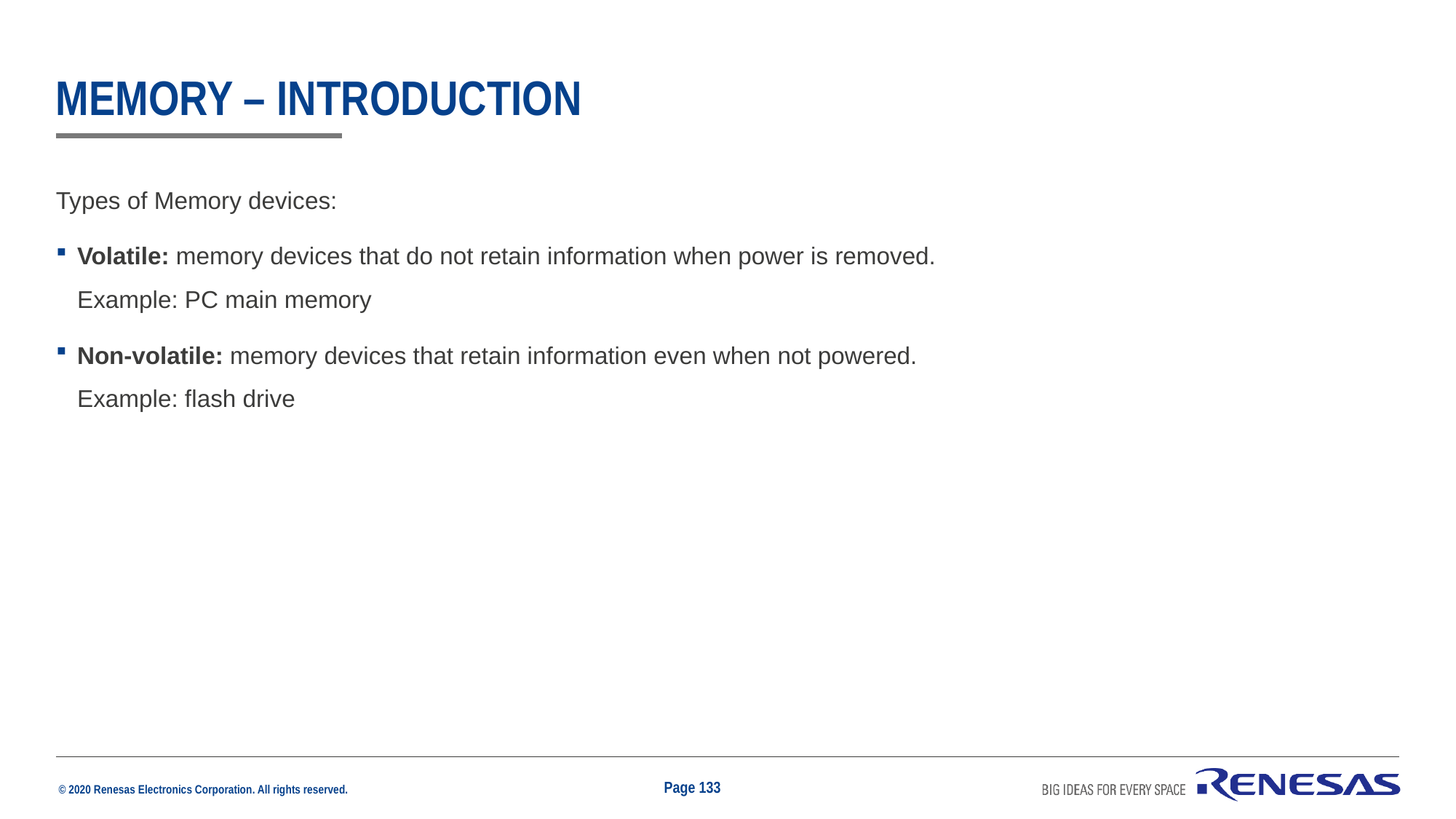

# memory – introduction
Types of Memory devices:
Volatile: memory devices that do not retain information when power is removed.
Example: PC main memory
Non-volatile: memory devices that retain information even when not powered.
Example: flash drive